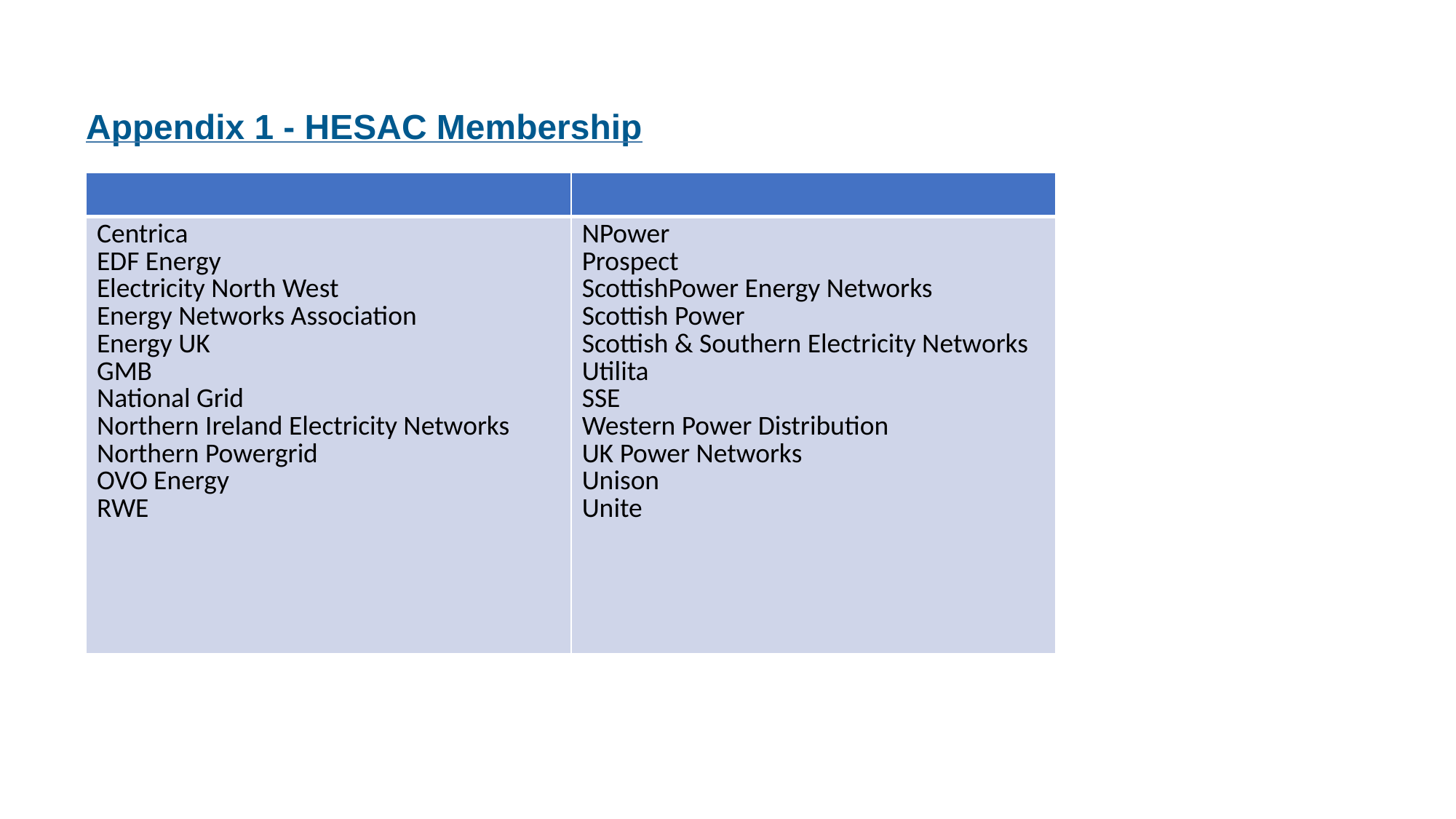

Appendix 1 - HESAC Membership
|  |  |
| --- | --- |
| Centrica EDF Energy Electricity North West Energy Networks Association Energy UK GMB National Grid Northern Ireland Electricity Networks Northern Powergrid OVO Energy RWE | NPower Prospect ScottishPower Energy Networks Scottish Power Scottish & Southern Electricity Networks Utilita SSE Western Power Distribution UK Power Networks Unison Unite |
y